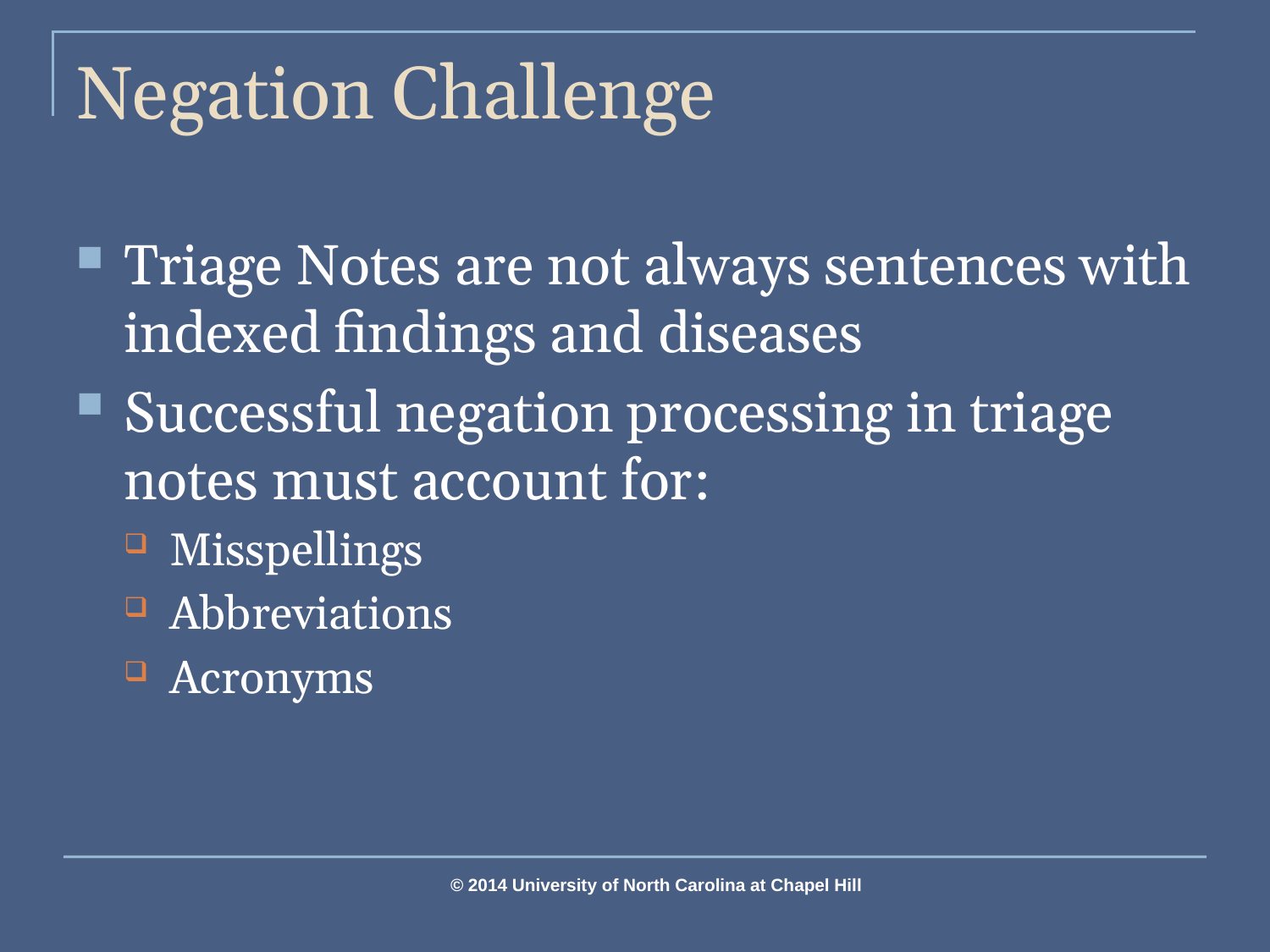

# Negation Challenge
Triage Notes are not always sentences with indexed findings and diseases
Successful negation processing in triage notes must account for:
Misspellings
Abbreviations
Acronyms
© 2014 University of North Carolina at Chapel Hill